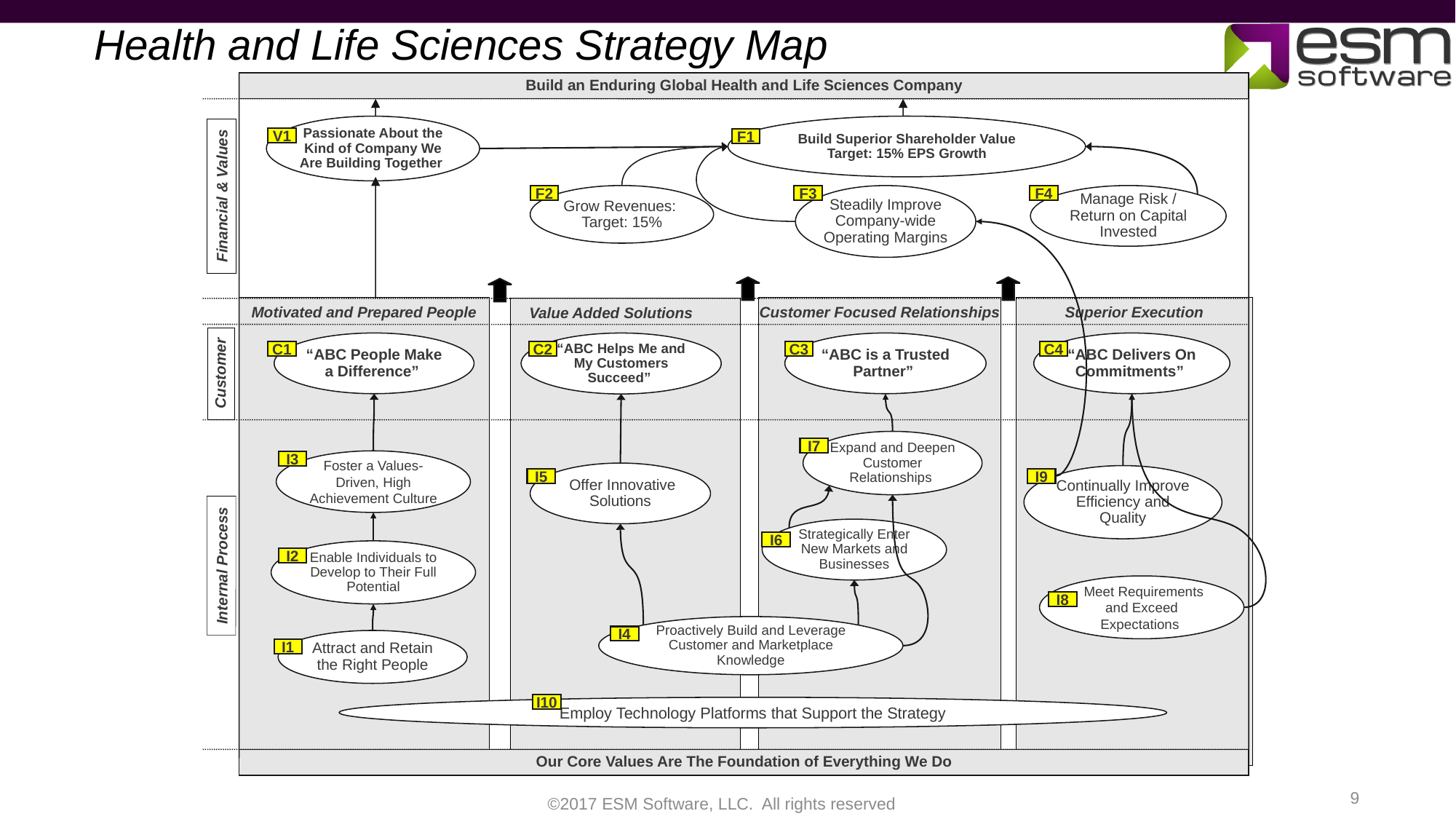

# Health and Life Sciences Strategy Map
Build an Enduring Global Health and Life Sciences Company

F1

Build Superior Shareholder Value
Target: 15% EPS Growth
Passionate About the Kind of Company We Are Building Together
V1
F1

Financial & Values
Steadily Improve Company-wide Operating Margins
F2
F3
F4
Manage Risk / Return on Capital Invested
Grow Revenues:
Target: 15%

Motivated and Prepared People
Customer Focused Relationships
Superior Execution
  Value Added Solutions

“ABC People Make a Difference”
“ABC Helps Me and My Customers Succeed”
“ABC is a Trusted Partner”
“ABC Delivers On Commitments”
C1
C2
C3
C4
Customer

Expand and Deepen Customer Relationships
I7
Foster a Values-Driven, High Achievement Culture
I3
 Offer Innovative Solutions
Continually Improve Efficiency and Quality
I5
I9
Strategically Enter New Markets and Businesses
I6
Enable Individuals to Develop to Their Full Potential
I2
Internal Process
 Meet Requirements and Exceed Expectations
I8

Proactively Build and Leverage Customer and Marketplace Knowledge

I4
Attract and Retain the Right People
I1
I10
 Employ Technology Platforms that Support the Strategy

Our Core Values Are The Foundation of Everything We Do
9
©2017 ESM Software, LLC.  All rights reserved